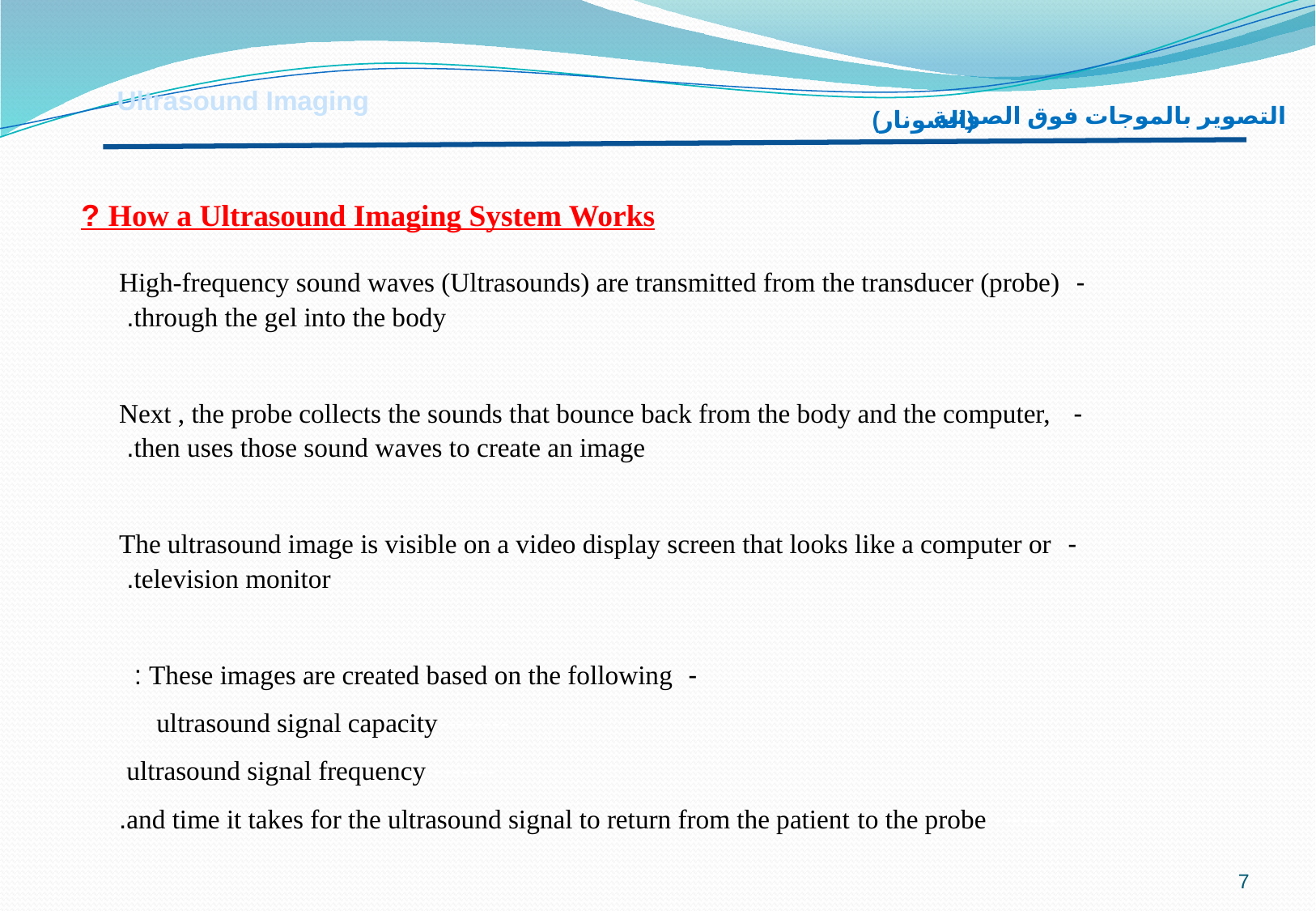

Ultrasound Imaging
التصوير بالموجات فوق الصوتية
(السونار)
How a Ultrasound Imaging System Works ?
-  High-frequency sound waves (Ultrasounds) are transmitted from the transducer (probe) through the gel into the body.

-  Next , the probe collects the sounds that bounce back from the body and the computer,  then uses those sound waves to create an image.

-  The ultrasound image is visible on a video display screen that looks like a computer or television monitor.

-  These images are created based on the following :
--------ultrasound signal capacity
------- ultrasound signal frequency
------- and time it takes for the ultrasound signal to return from the patient ​to the probe.
7